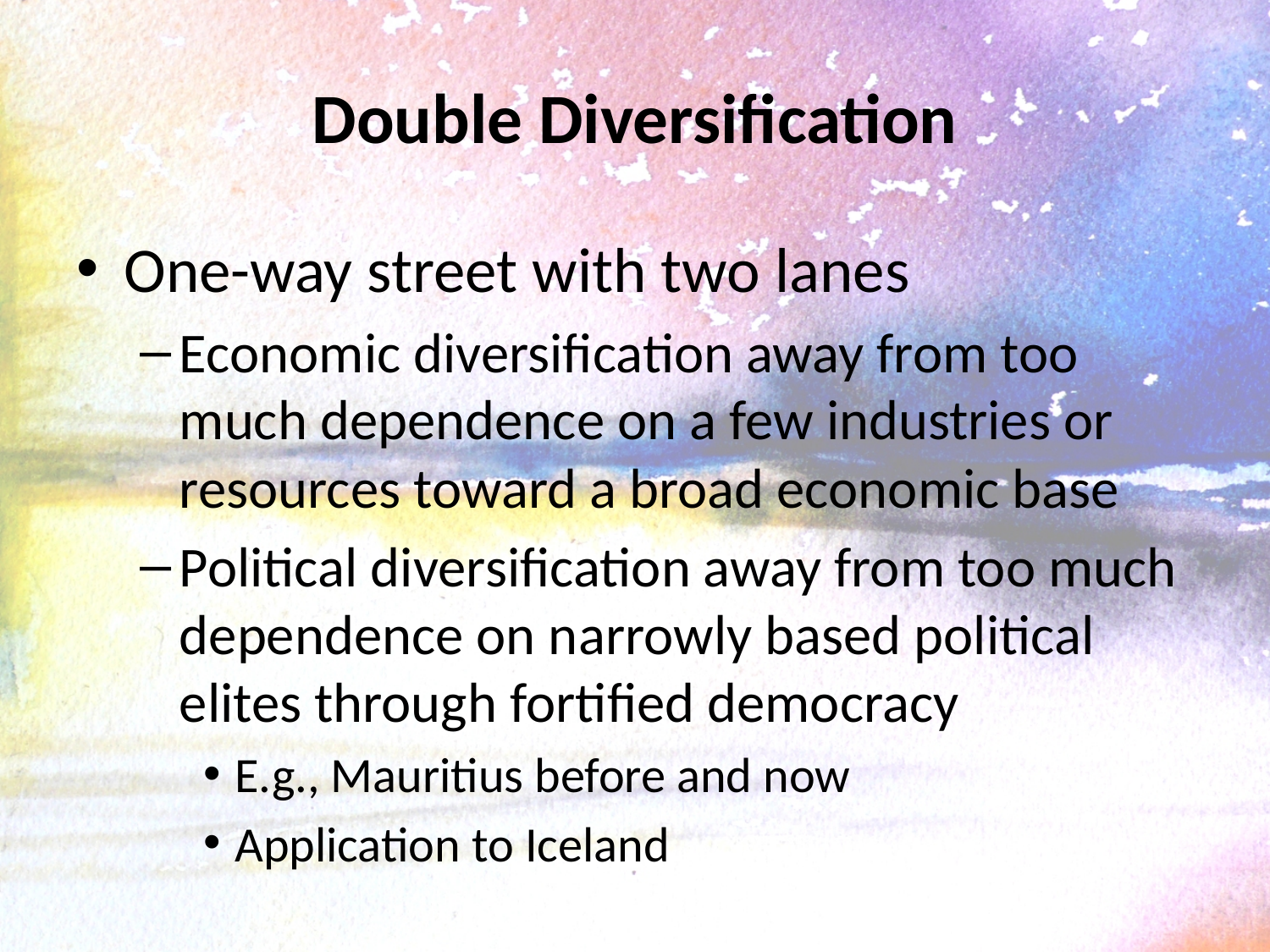

# Double Diversification
One-way street with two lanes
Economic diversification away from too much dependence on a few industries or resources toward a broad economic base
Political diversification away from too much dependence on narrowly based political elites through fortified democracy
E.g., Mauritius before and now
Application to Iceland